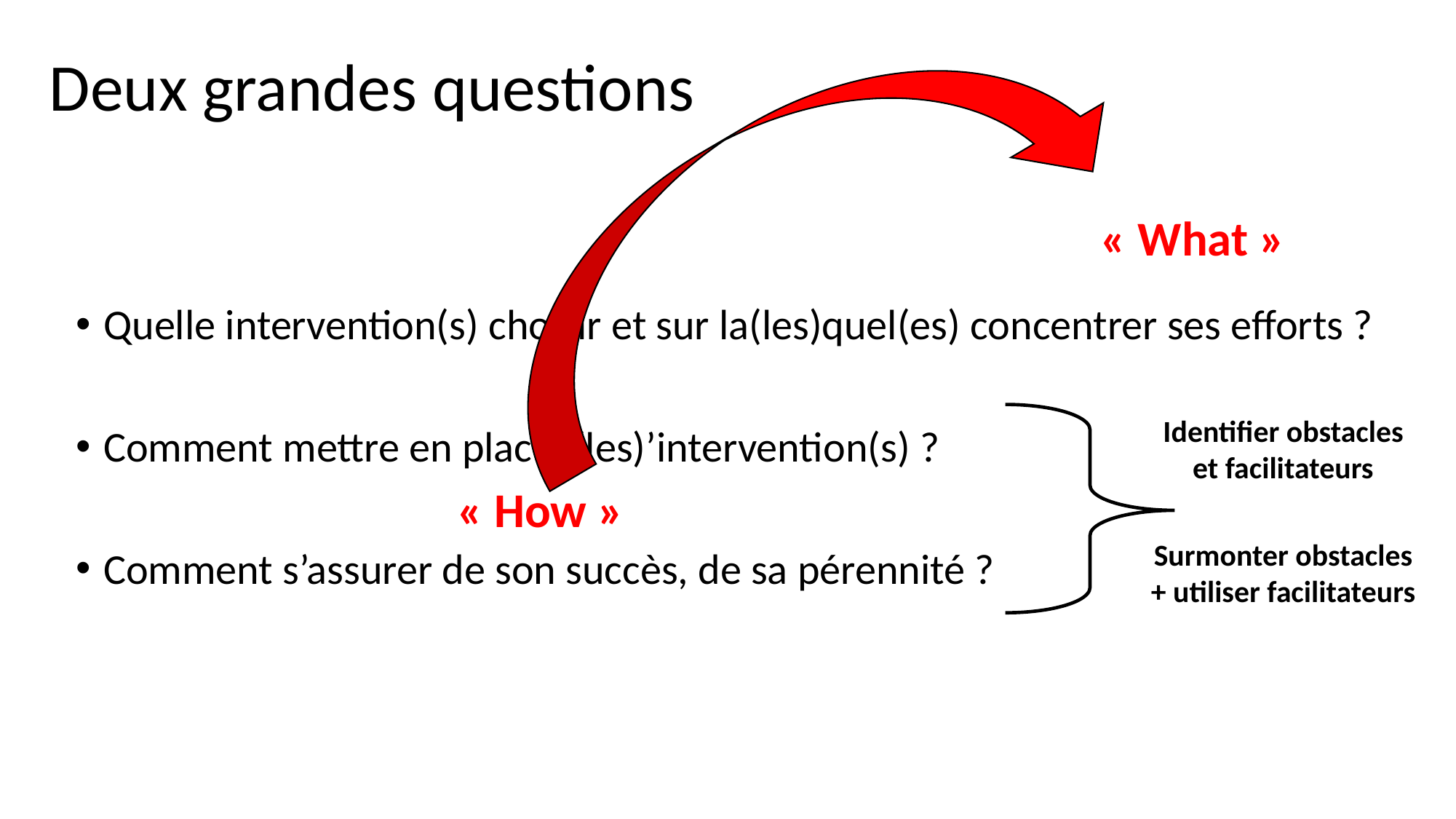

# Deux grandes questions
« What »
Quelle intervention(s) choisir et sur la(les)quel(es) concentrer ses efforts ?

Comment mettre en place l(les)’intervention(s) ?

Comment s’assurer de son succès, de sa pérennité ?

Identifier obstacles et facilitateurs
« How »
Surmonter obstacles + utiliser facilitateurs